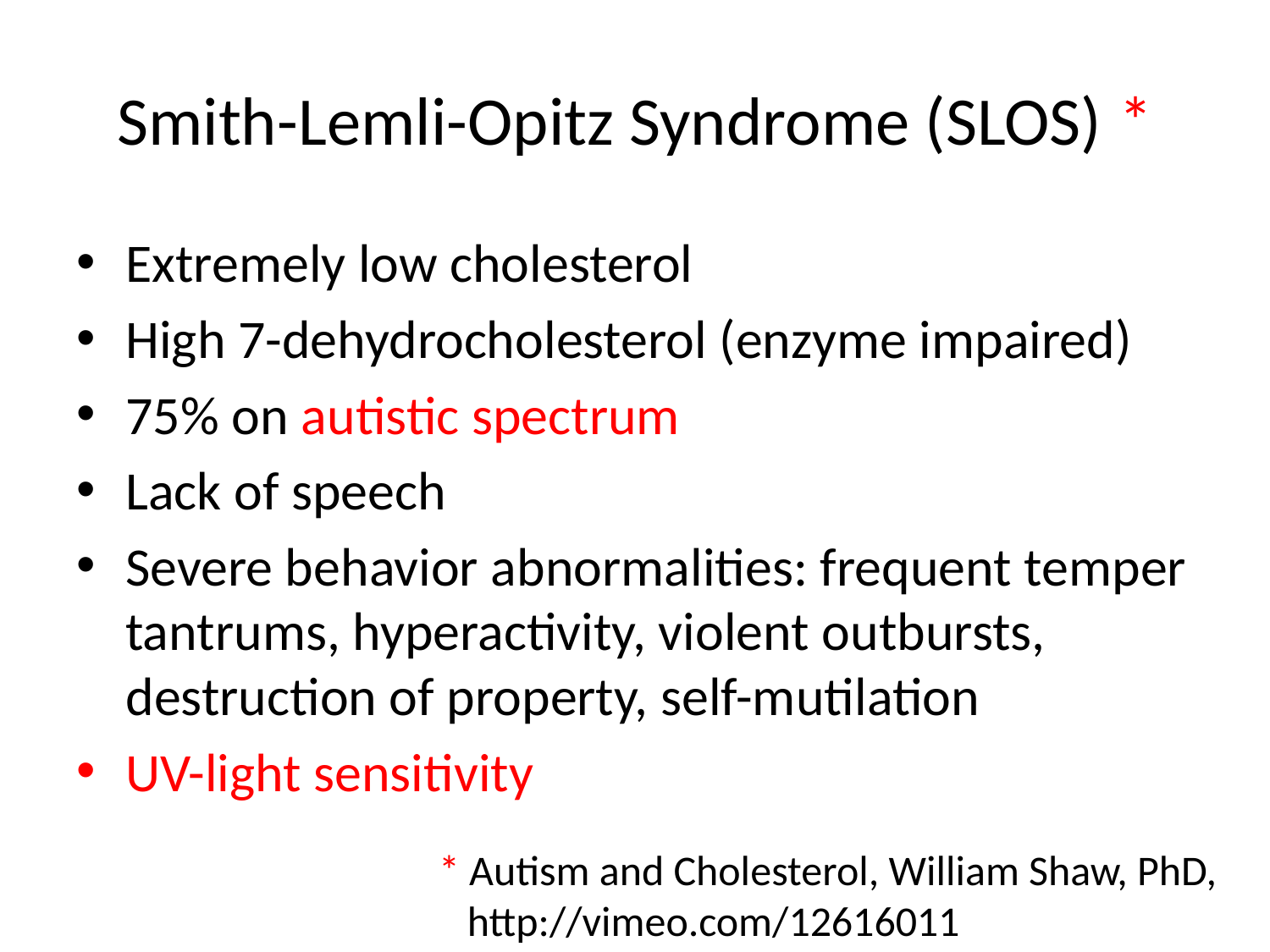

# Smith-Lemli-Opitz Syndrome (SLOS) *
Extremely low cholesterol
High 7-dehydrocholesterol (enzyme impaired)
75% on autistic spectrum
Lack of speech
Severe behavior abnormalities: frequent temper tantrums, hyperactivity, violent outbursts, destruction of property, self-mutilation
UV-light sensitivity

* Autism and Cholesterol, William Shaw, PhD,
   http://vimeo.com/12616011